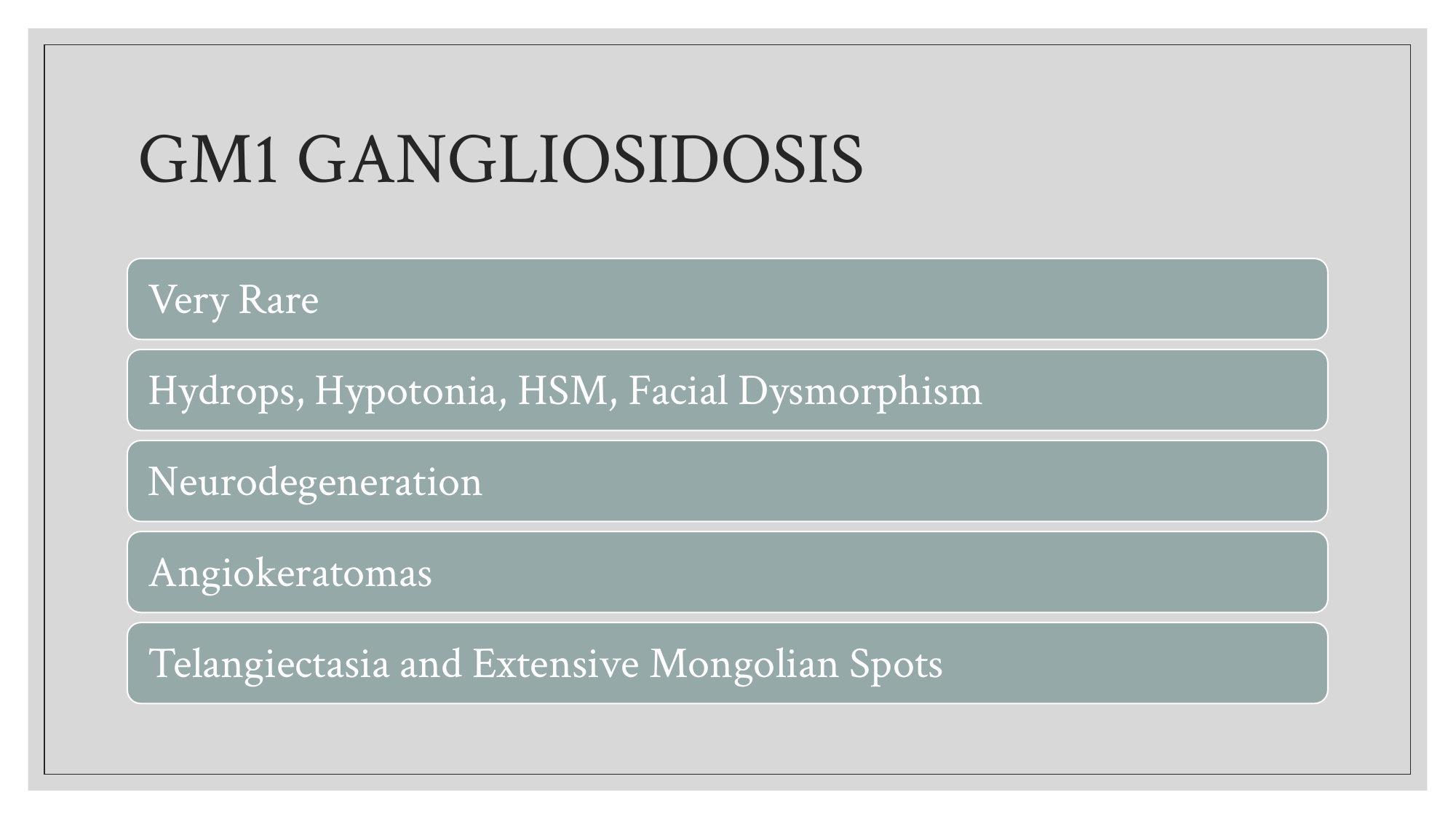

# GM1 GANGLIOSIDOSIS
Very Rare
Hydrops, Hypotonia, HSM, Facial Dysmorphism
Neurodegeneration
Angiokeratomas
Telangiectasia and Extensive Mongolian Spots